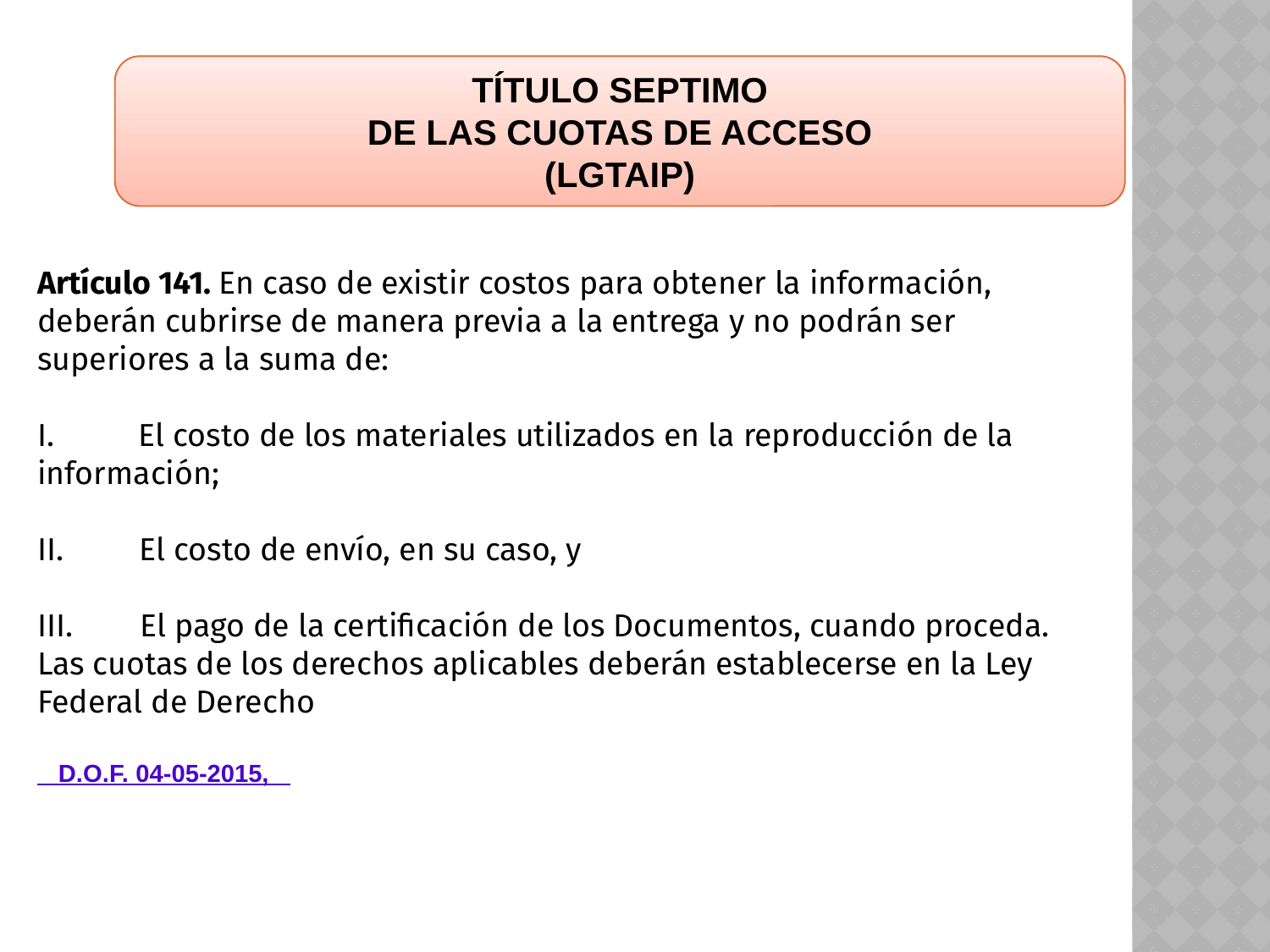

TÍTULO SEPTIMO
DE LAS CUOTAS DE ACCESO
(LGTAIP)

Artículo 141. En caso de existir costos para obtener la información, deberán cubrirse de manera previa a la entrega y no podrán ser superiores a la suma de:

I.          El costo de los materiales utilizados en la reproducción de la información;

II.         El costo de envío, en su caso, y

III.        El pago de la certificación de los Documentos, cuando proceda.
Las cuotas de los derechos aplicables deberán establecerse en la Ley Federal de Derecho

   D.O.F. 04-05-2015,